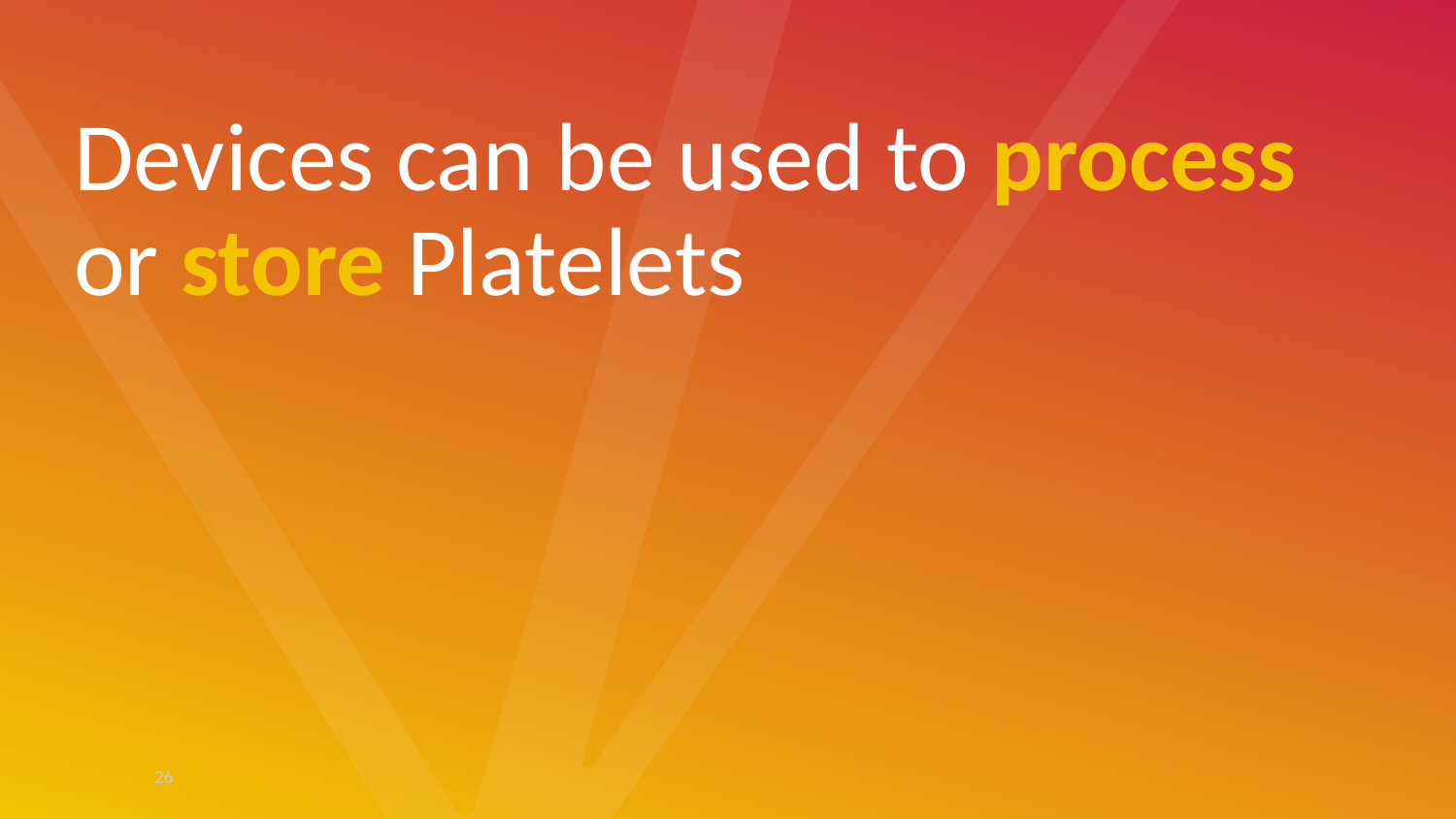

# Devices can be used to process or store Platelets
26